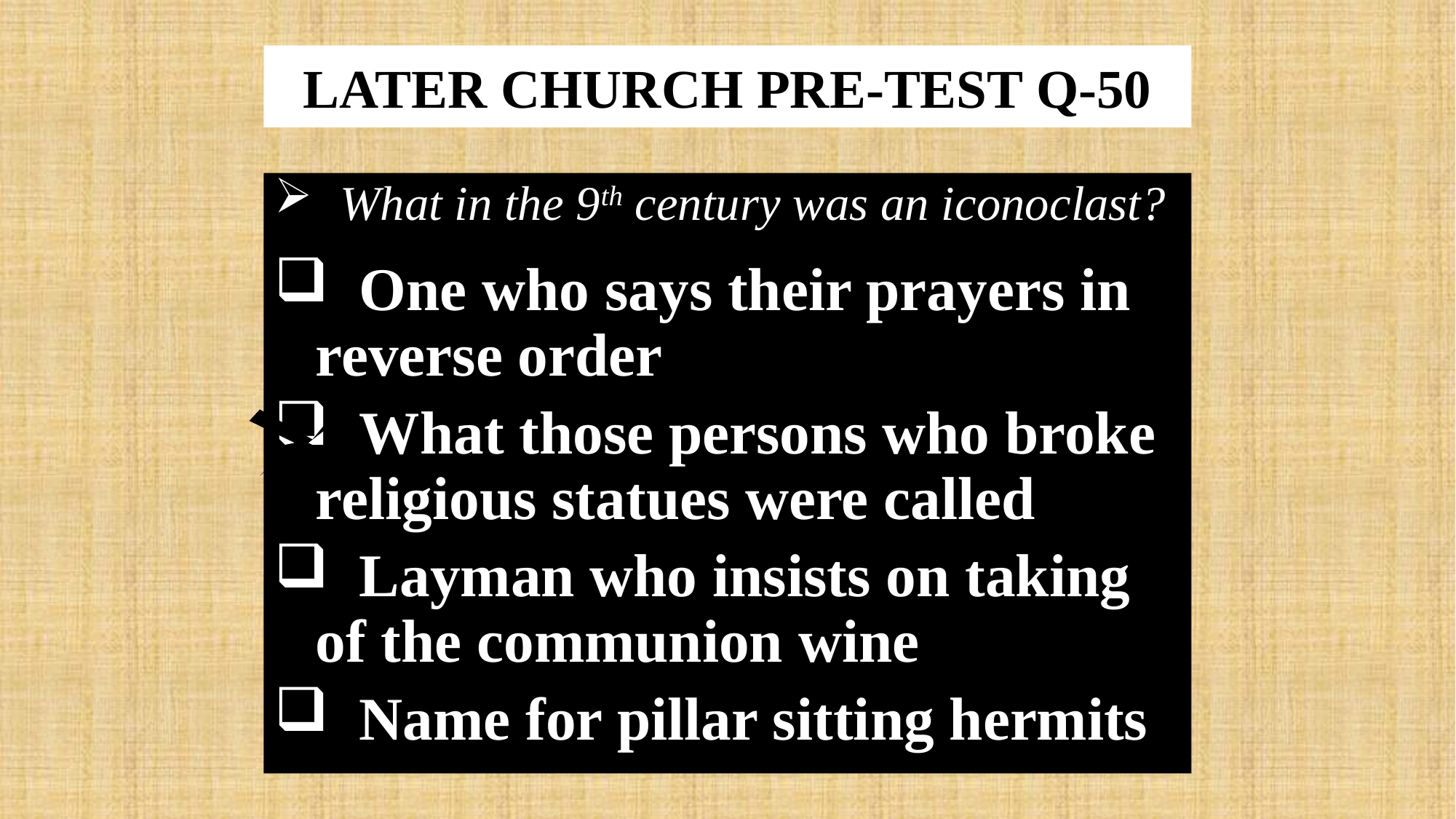

# LATER CHURCH PRE-TEST Q-50
  What in the 9th century was an iconoclast?

  One who says their prayers in reverse order
  What those persons who broke religious statues were called
  Layman who insists on taking of the communion wine
  Name for pillar sitting hermits

X